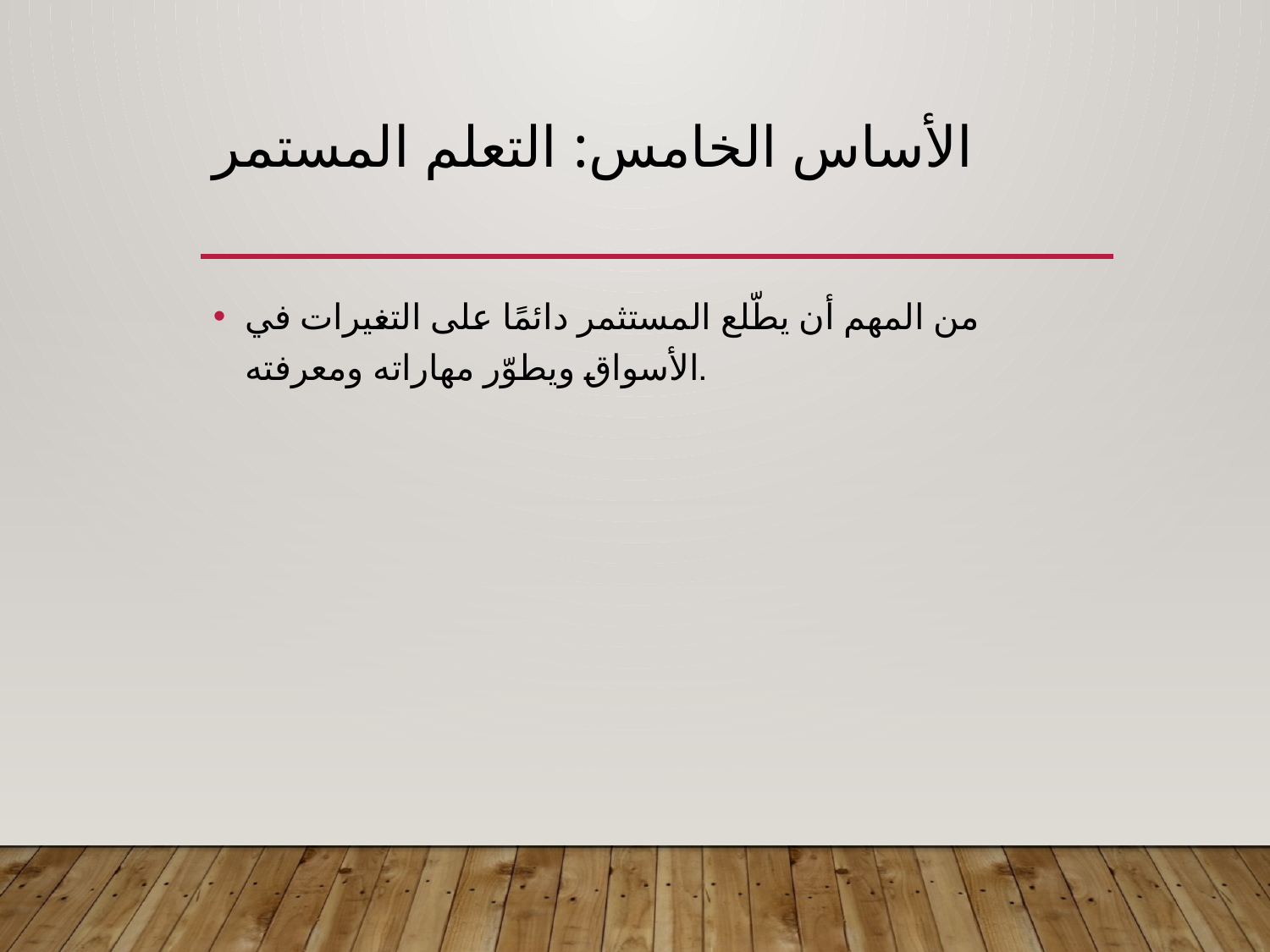

# الأساس الخامس: التعلم المستمر
من المهم أن يطّلع المستثمر دائمًا على التغيرات في الأسواق ويطوّر مهاراته ومعرفته.